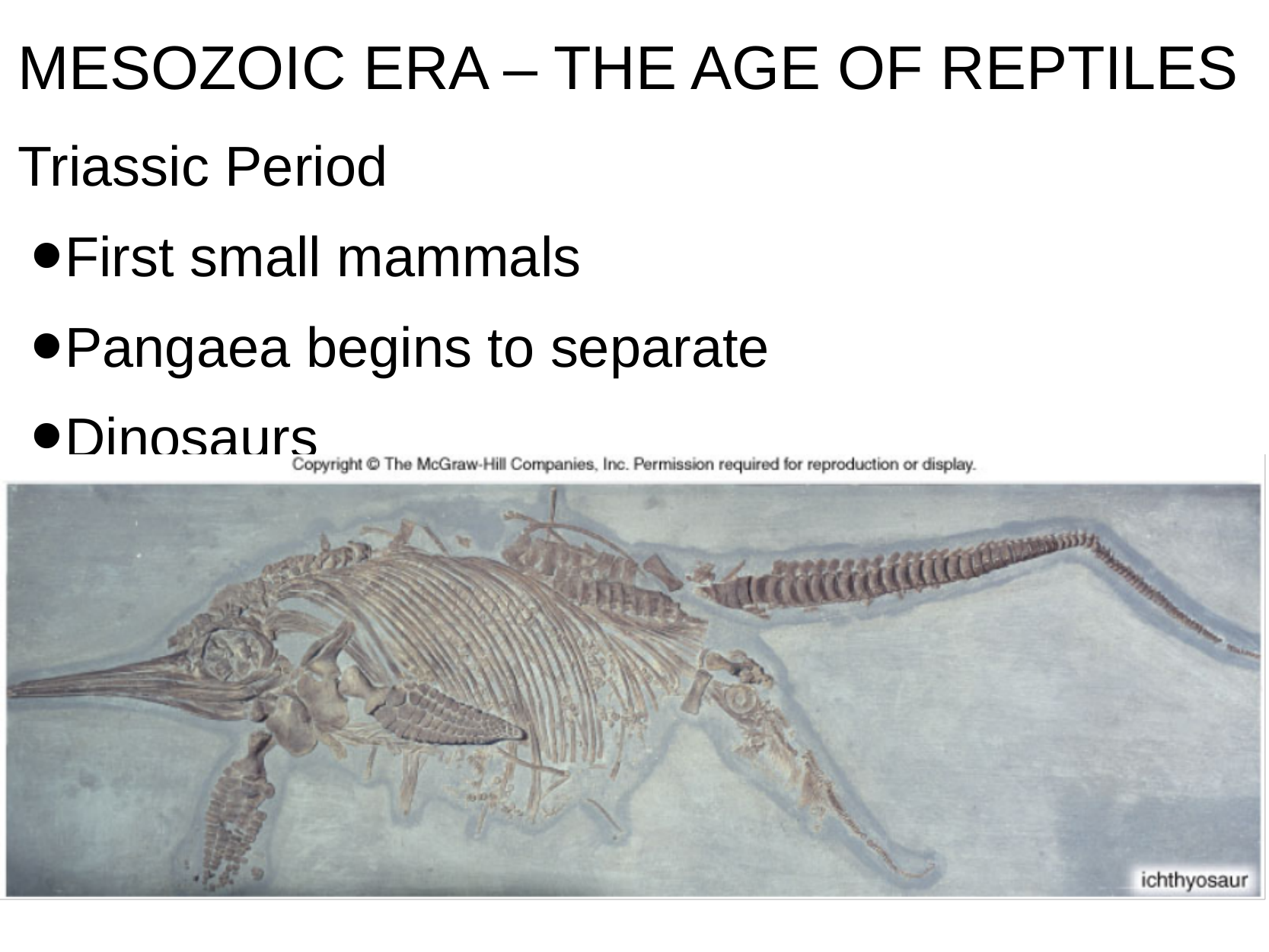

# MESOZOIC ERA – THE AGE OF REPTILES
Triassic Period
First small mammals
Pangaea begins to separate
Dinosaurs